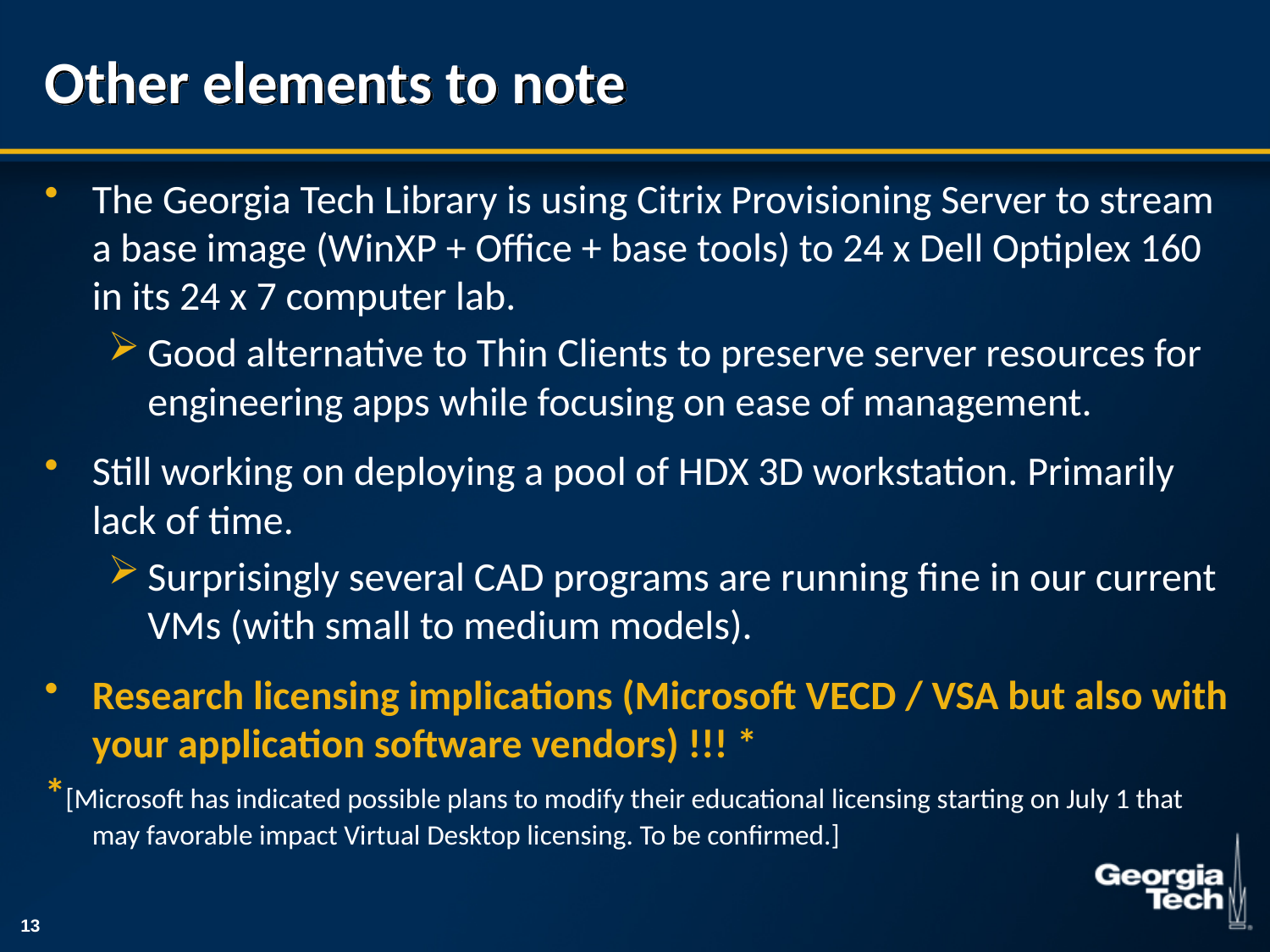

# Other elements to note
The Georgia Tech Library is using Citrix Provisioning Server to stream a base image (WinXP + Office + base tools) to 24 x Dell Optiplex 160 in its 24 x 7 computer lab.
Good alternative to Thin Clients to preserve server resources for engineering apps while focusing on ease of management.
Still working on deploying a pool of HDX 3D workstation. Primarily lack of time.
Surprisingly several CAD programs are running fine in our current VMs (with small to medium models).
Research licensing implications (Microsoft VECD / VSA but also with your application software vendors) !!! *
*[Microsoft has indicated possible plans to modify their educational licensing starting on July 1 that may favorable impact Virtual Desktop licensing. To be confirmed.]